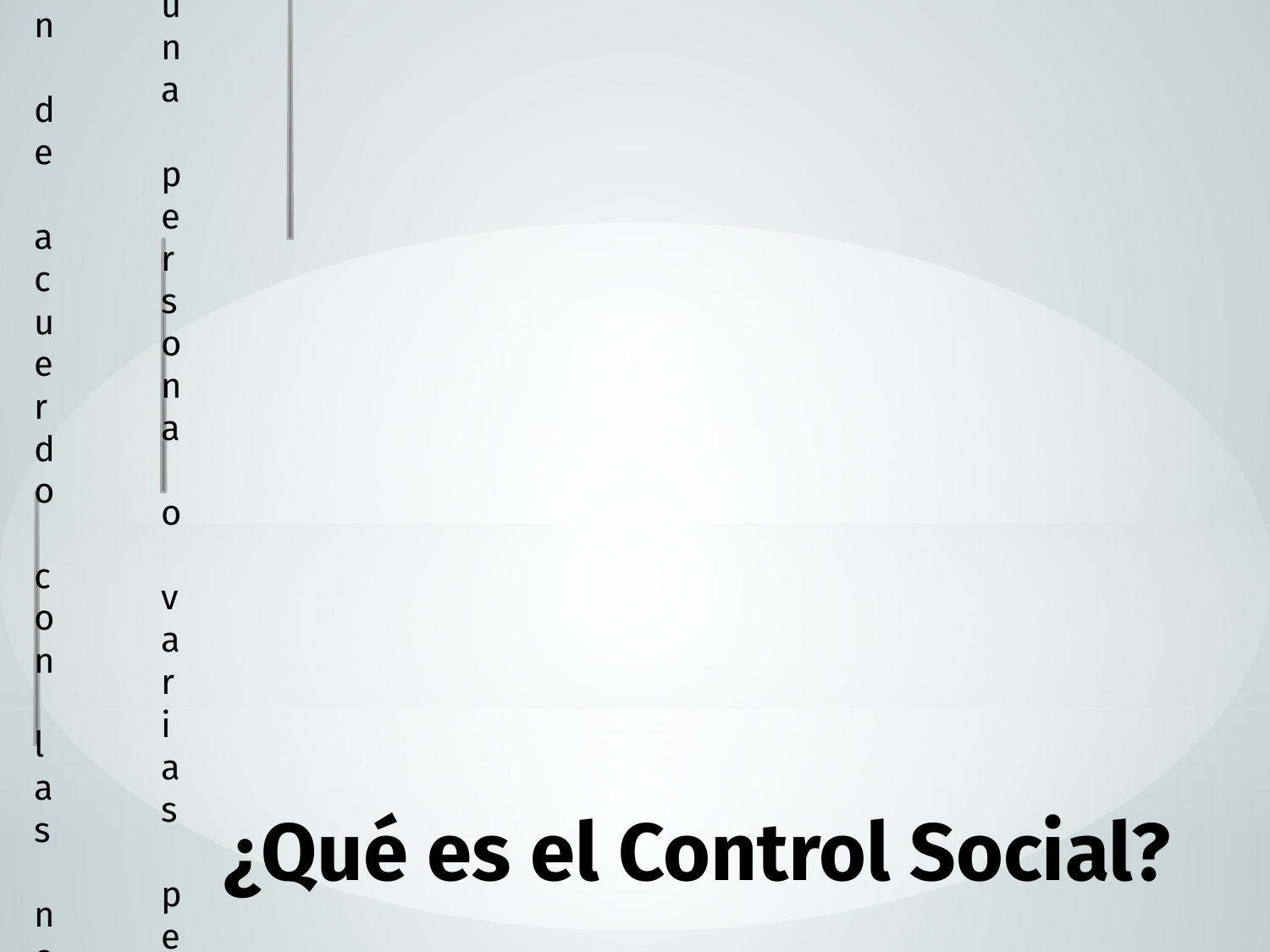

Control Social
# ¿Qué es el Control Social?